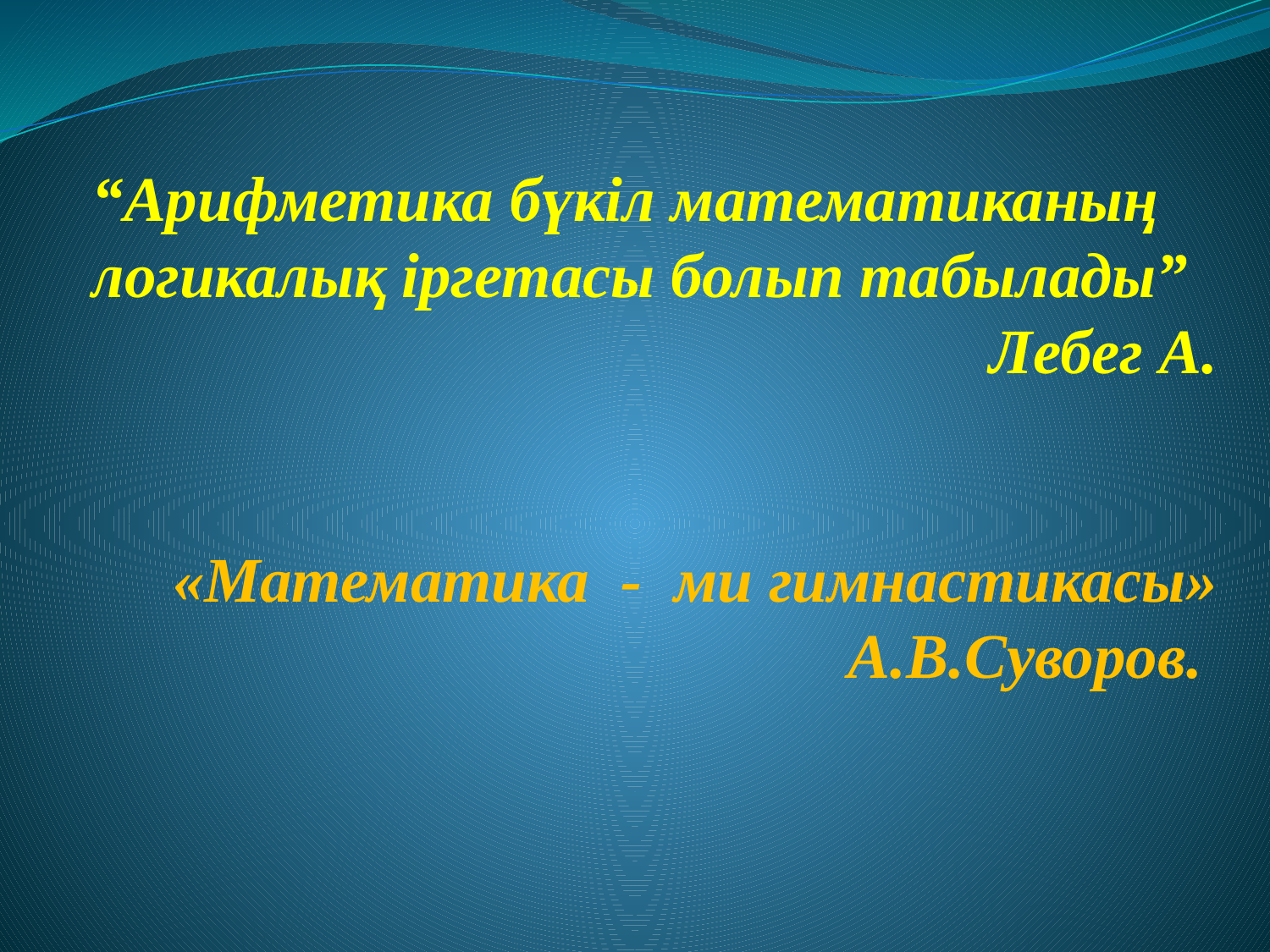

#
“Арифметика бүкіл математиканың
логикалық іргетасы болып табылады”
    Лебег А.

«Математика  -  ми гимнастикасы»
                                 А.В.Суворов.